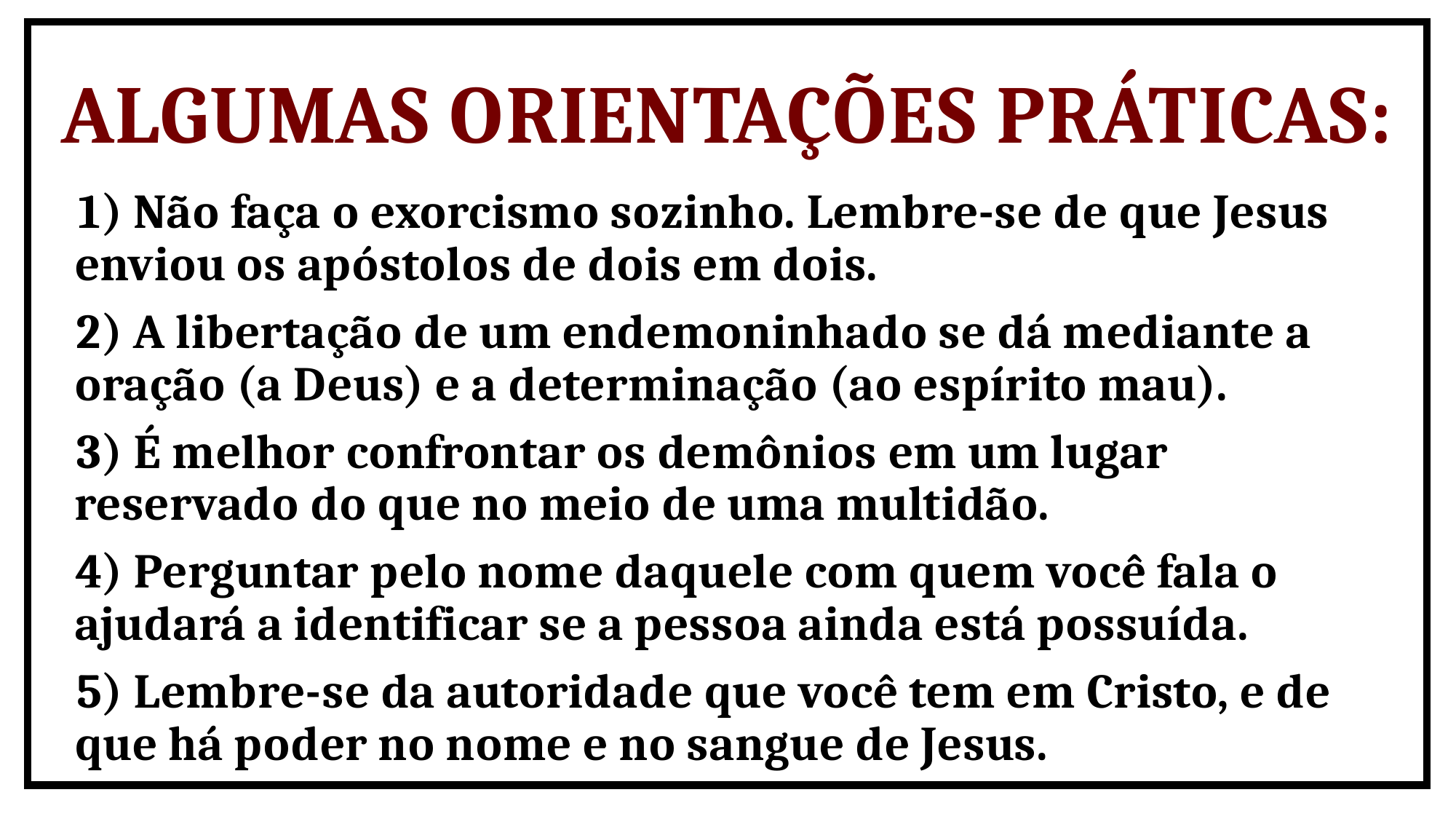

ALGUMAS ORIENTAÇÕES PRÁTICAS:
1) Não faça o exorcismo sozinho. Lembre-se de que Jesus enviou os apóstolos de dois em dois.
2) A libertação de um endemoninhado se dá mediante a oração (a Deus) e a determinação (ao espírito mau).
3) É melhor confrontar os demônios em um lugar reservado do que no meio de uma multidão.
4) Perguntar pelo nome daquele com quem você fala o ajudará a identificar se a pessoa ainda está possuída.
5) Lembre-se da autoridade que você tem em Cristo, e de que há poder no nome e no sangue de Jesus.